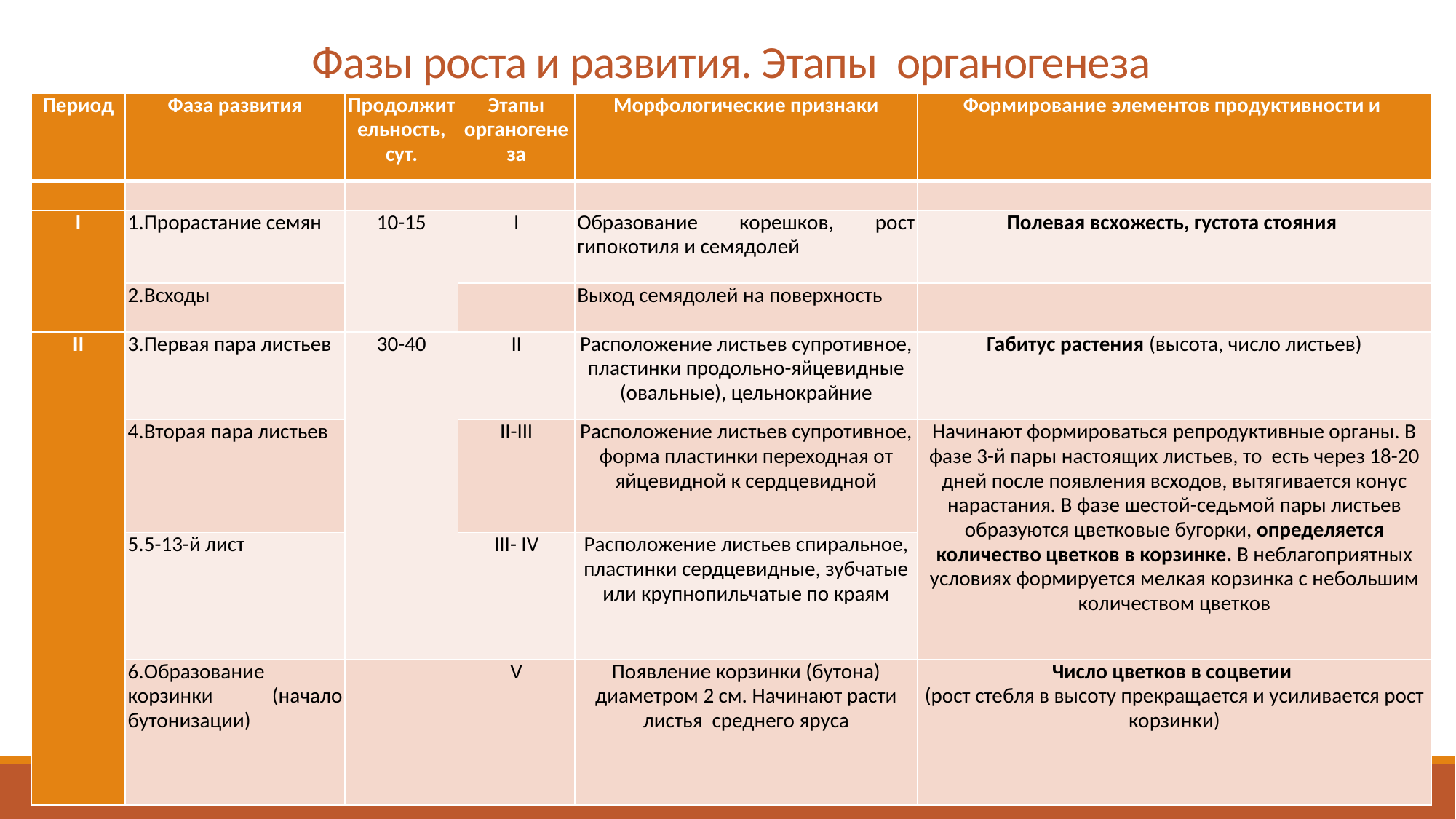

# Фазы роста и развития. Этапы  органогенеза
| Период | Фаза развития | Продолжительность, сут. | Этапы органогенеза | Морфологические признаки | Формирование элементов продуктивности и |
| --- | --- | --- | --- | --- | --- |
|  |  |  |  |  |  |
| I | 1.Прорастание семян | 10-15 | I | Образование корешков, рост гипокотиля и семядолей | Полевая всхожесть, густота стояния |
|  | 2.Всходы |  |  | Выход семядолей на поверхность |  |
| II | 3.Первая пара листьев | 30-40 | II | Расположение листьев супротивное, пластинки продольно-яйцевидные (овальные), цельнокрайние | Габитус растения (высота, число листьев) |
|  | 4.Вторая пара листьев |  | II-III | Расположение листьев супротивное, форма пластинки переходная от яйцевидной к сердцевидной | Начинают формироваться репродуктивные органы. В фазе 3-й пары настоящих листьев, то есть через 18-20 дней после появления всходов, вытягивается конус нарастания. В фазе шестой-седьмой пары листьев образуются цветковые бугорки, определяется количество цветков в корзинке. В неблагоприятных условиях формируется мелкая корзинка с небольшим количеством цветков |
|  | 5.5-13-й лист |  | III- IV | Расположение листьев спиральное, пластинки сердцевидные, зубчатые или крупнопильчатые по краям |  |
|  | 6.Образование корзинки (начало бутонизации) |  | V | Появление корзинки (бутона) диаметром 2 см. Начинают расти листья среднего яруса | Число цветков в соцветии  (рост стебля в высоту прекращается и усиливается рост корзинки) |